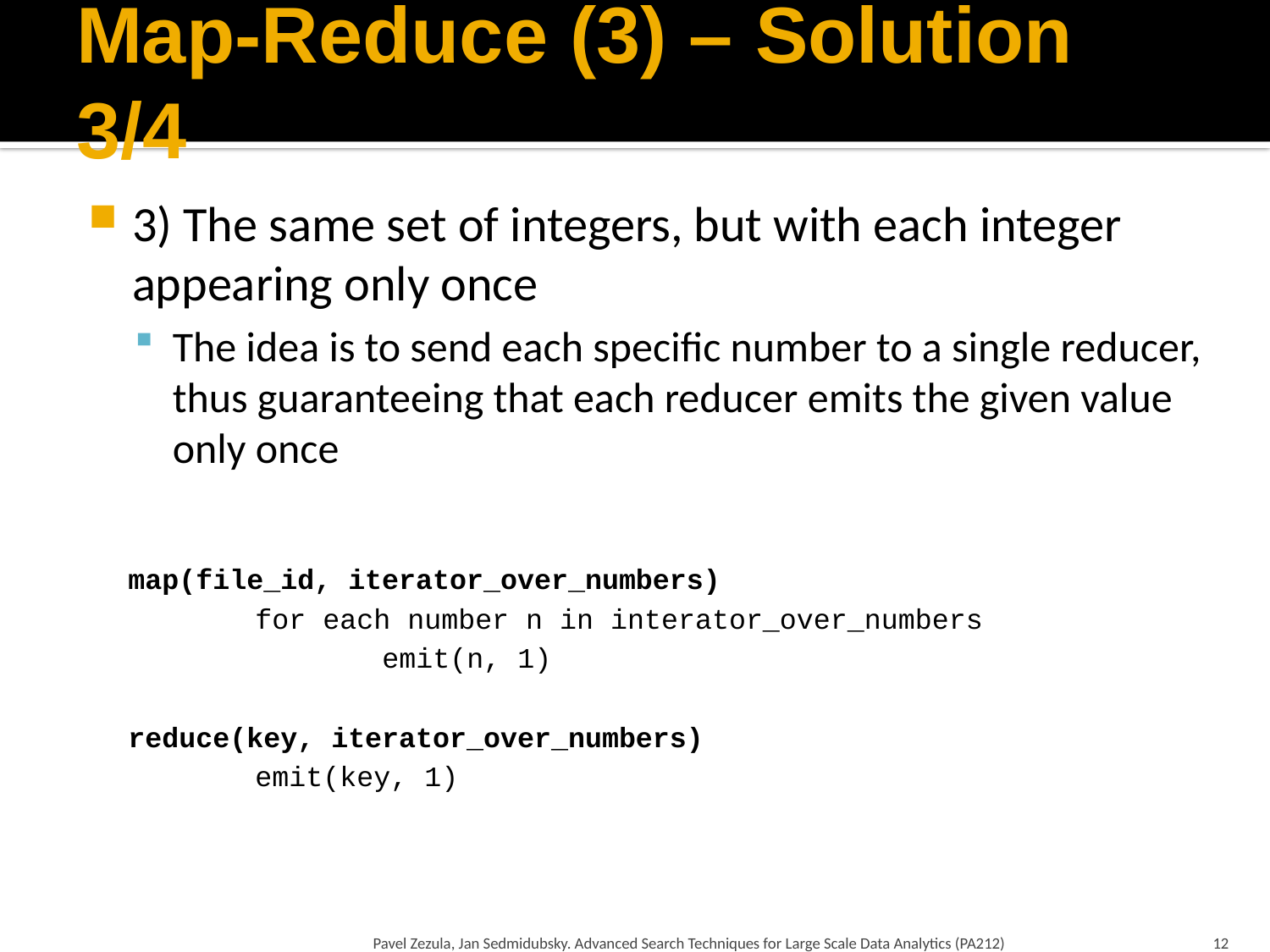

# Map-Reduce (3) – Solution 3/4
3) The same set of integers, but with each integer appearing only once
The idea is to send each specific number to a single reducer, thus guaranteeing that each reducer emits the given value only once

map(file_id, iterator_over_numbers)
	for each number n in interator_over_numbers
		emit(n, 1)

reduce(key, iterator_over_numbers)
	emit(key, 1)
Pavel Zezula, Jan Sedmidubsky. Advanced Search Techniques for Large Scale Data Analytics (PA212)
12